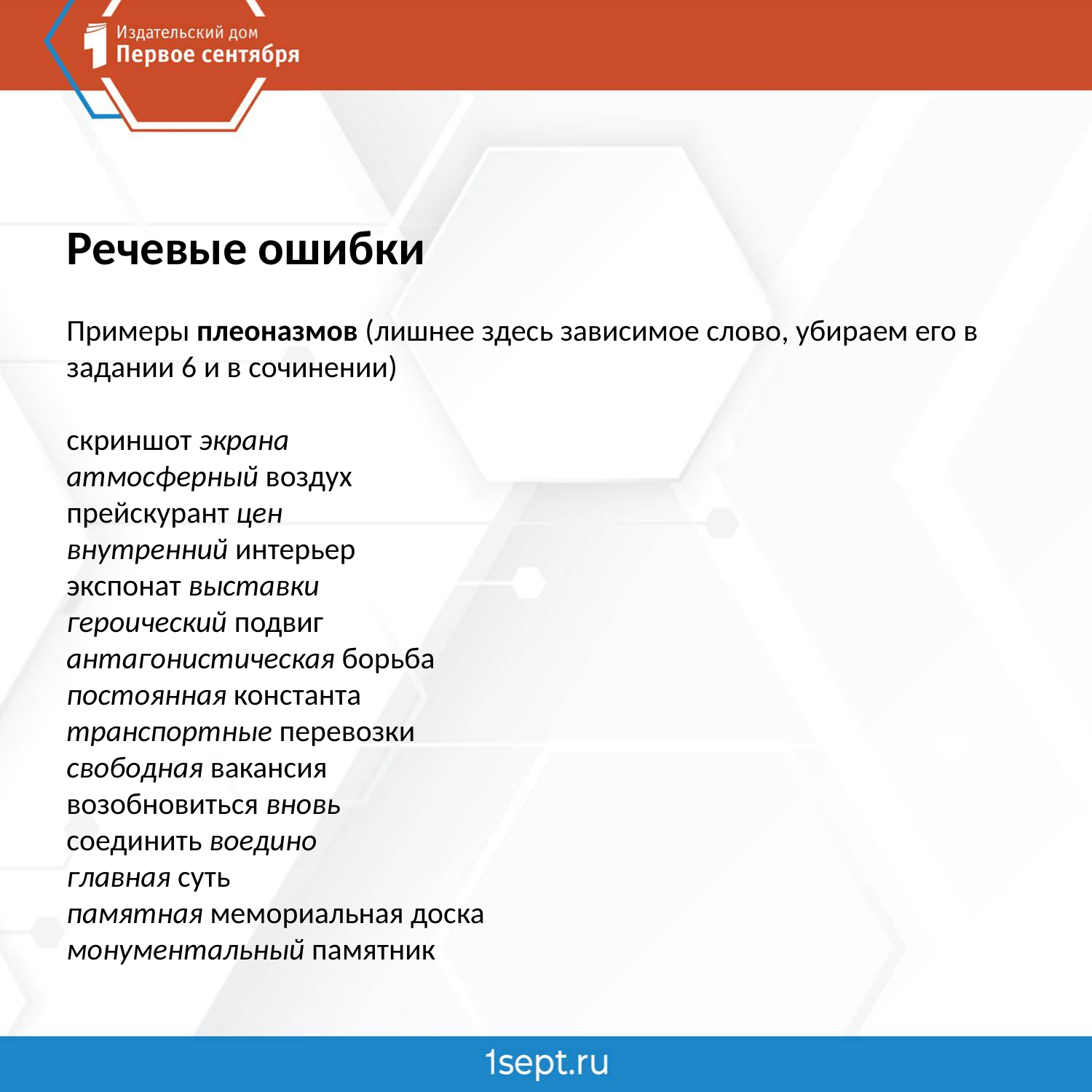

Речевые ошибки

Примеры плеоназмов (лишнее здесь зависимое слово, убираем его в задании 6 и в сочинении)

скриншот экрана
атмосферный воздух
прейскурант цен
внутренний интерьер
экспонат выставки
героический подвиг
антагонистическая борьба
постоянная константа
транспортные перевозки
свободная вакансия
возобновиться вновь
соединить воедино
главная суть
памятная мемориальная доска
монументальный памятник